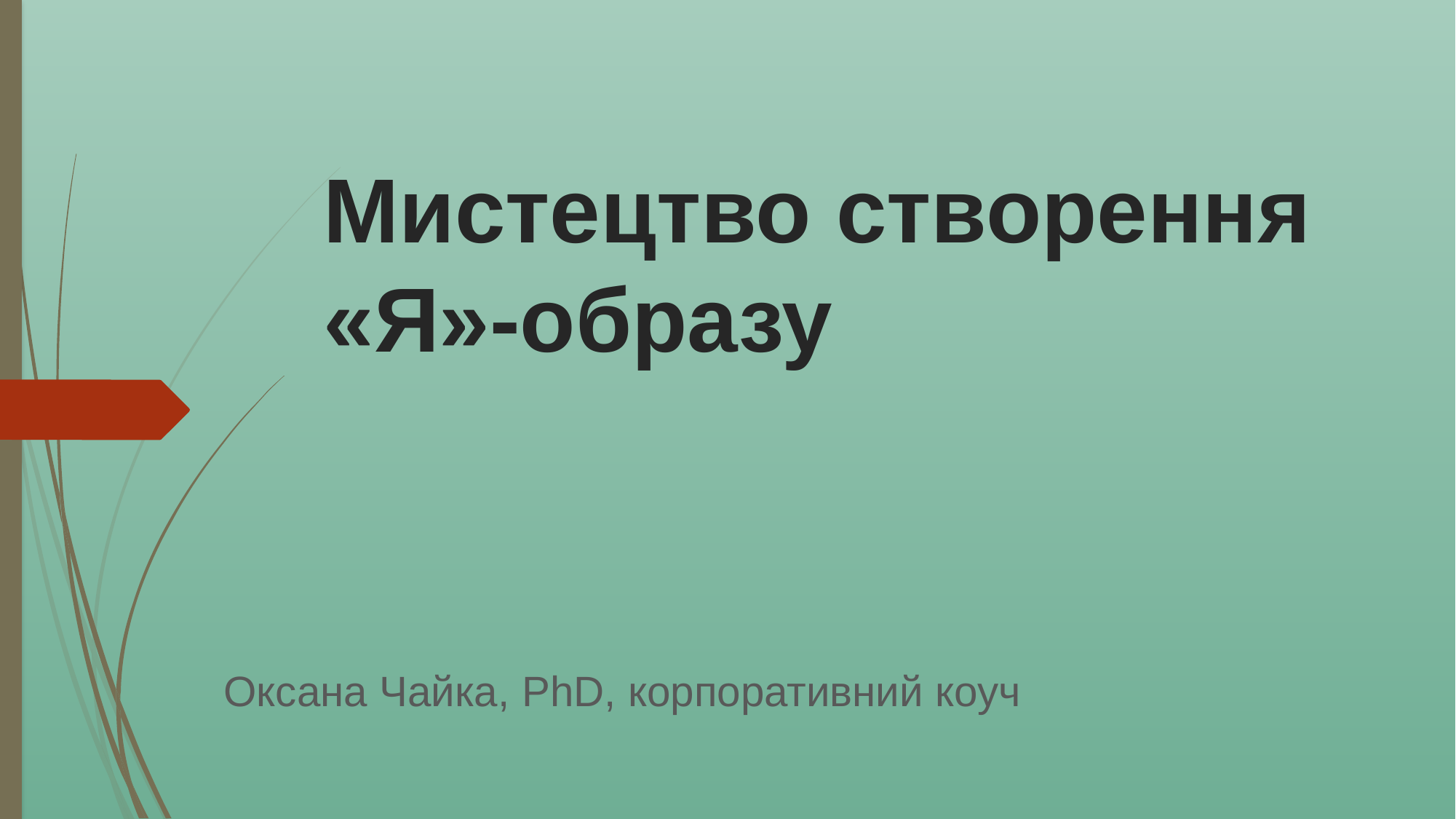

# Мистецтво створення «Я»-образу
Оксана Чайка, PhD, корпоративний коуч